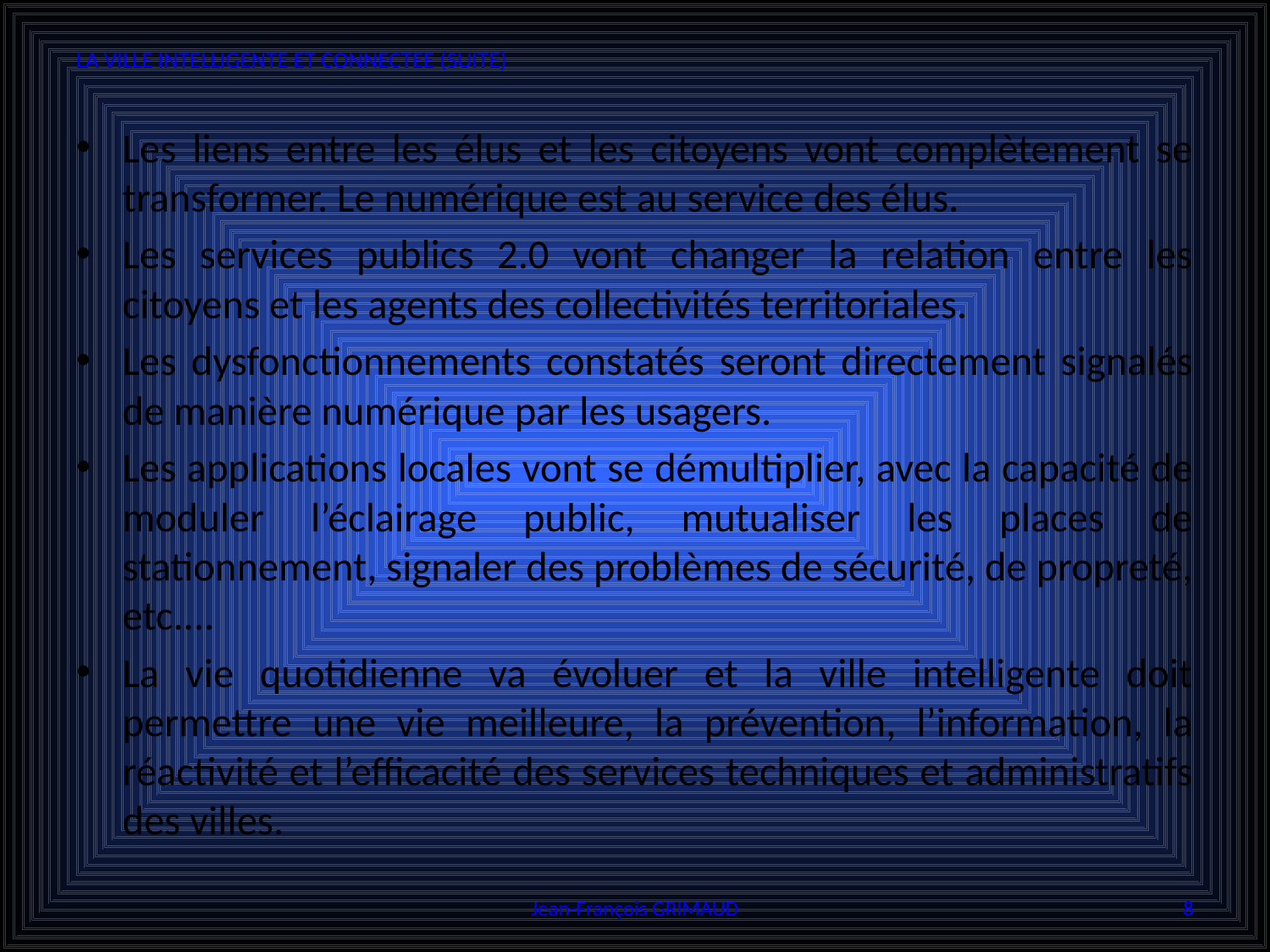

# LA VILLE INTELLIGENTE ET CONNECTEE (SUITE)
Les liens entre les élus et les citoyens vont complètement se transformer. Le numérique est au service des élus.
Les services publics 2.0 vont changer la relation entre les citoyens et les agents des collectivités territoriales.
Les dysfonctionnements constatés seront directement signalés de manière numérique par les usagers.
Les applications locales vont se démultiplier, avec la capacité de moduler l’éclairage public, mutualiser les places de stationnement, signaler des problèmes de sécurité, de propreté, etc....
La vie quotidienne va évoluer et la ville intelligente doit permettre une vie meilleure, la prévention, l’information, la réactivité et l’efficacité des services techniques et administratifs des villes.

Jean-François GRIMAUD
8